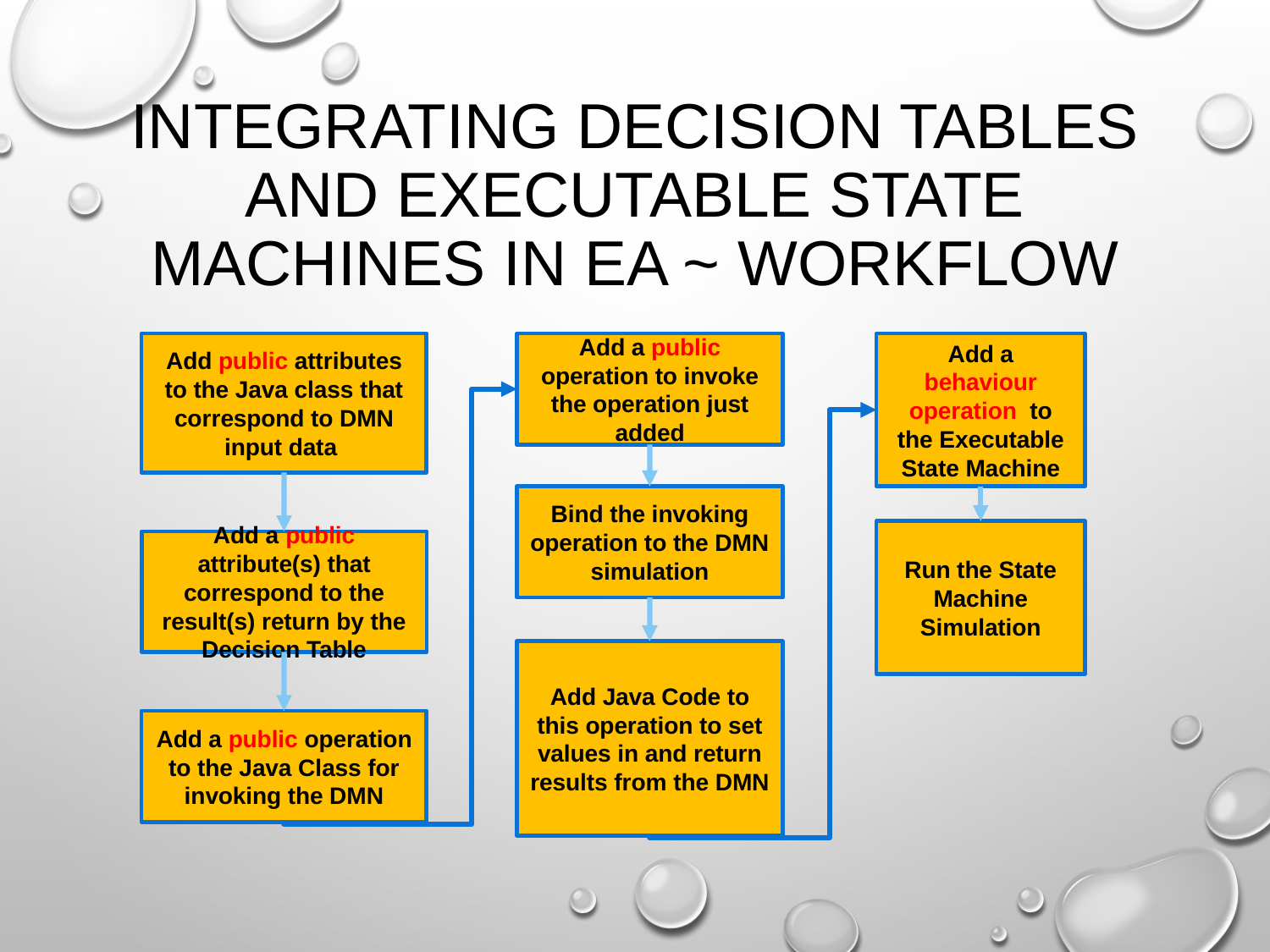

# Integrating Decision Tables and Executable State Machines in EA ~ Workflow
Add a public operation to invoke the operation just added
Add a behaviour operation  to the Executable State Machine
Add public attributes to the Java class that correspond to DMN input data
Bind the invoking operation to the DMN simulation
Run the State Machine Simulation
Add a public attribute(s) that correspond to the result(s) return by the Decision Table
Add Java Code to this operation to set values in and return results from the DMN
Add a public operation to the Java Class for invoking the DMN